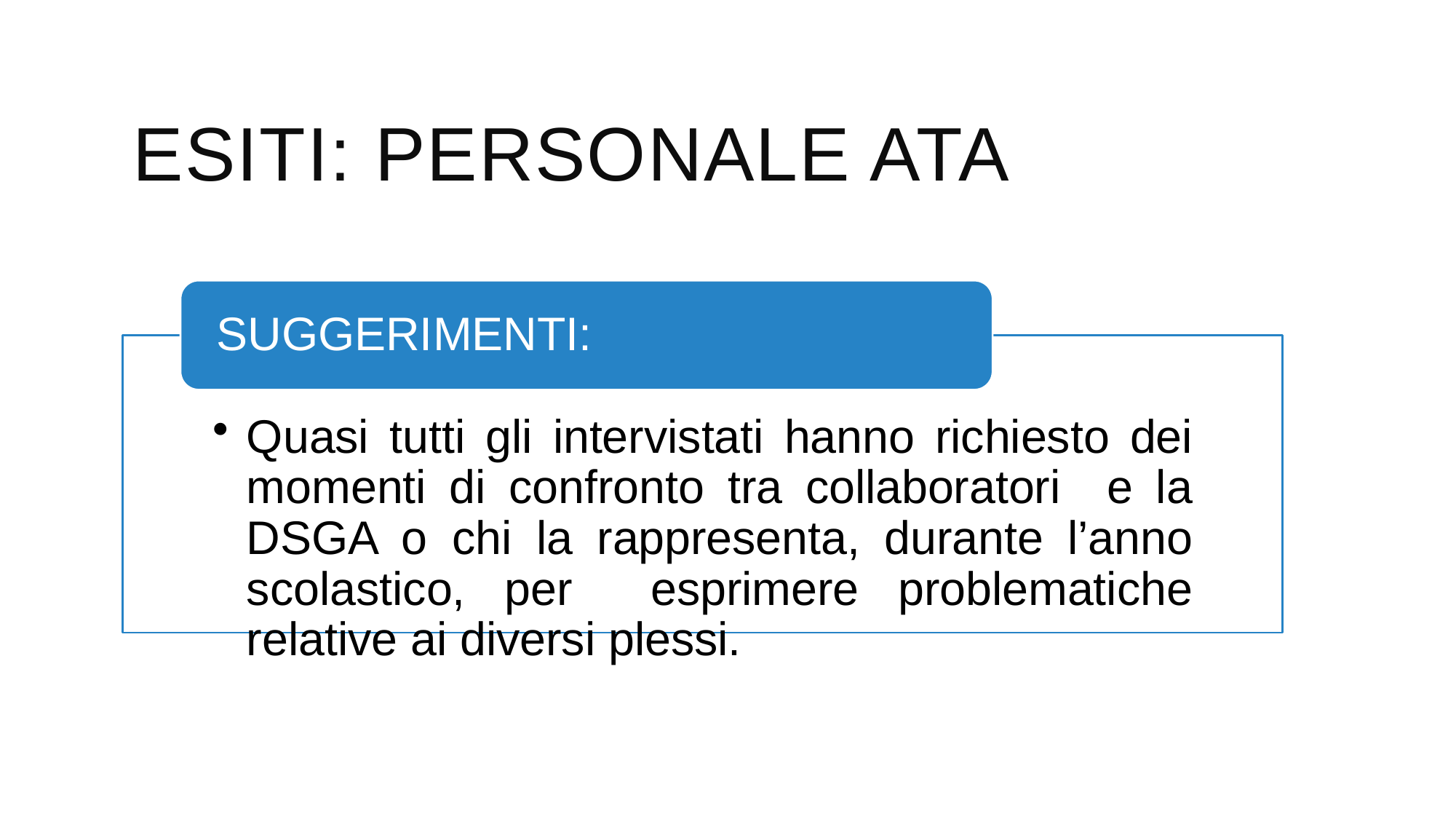

ESITI: PERSONALE ATA

SUGGERIMENTI:

Quasi tutti gli intervistati hanno richiesto dei momenti di confronto tra collaboratori  e la DSGA o chi la rappresenta, durante l’anno scolastico, per  esprimere problematiche relative ai diversi plessi.